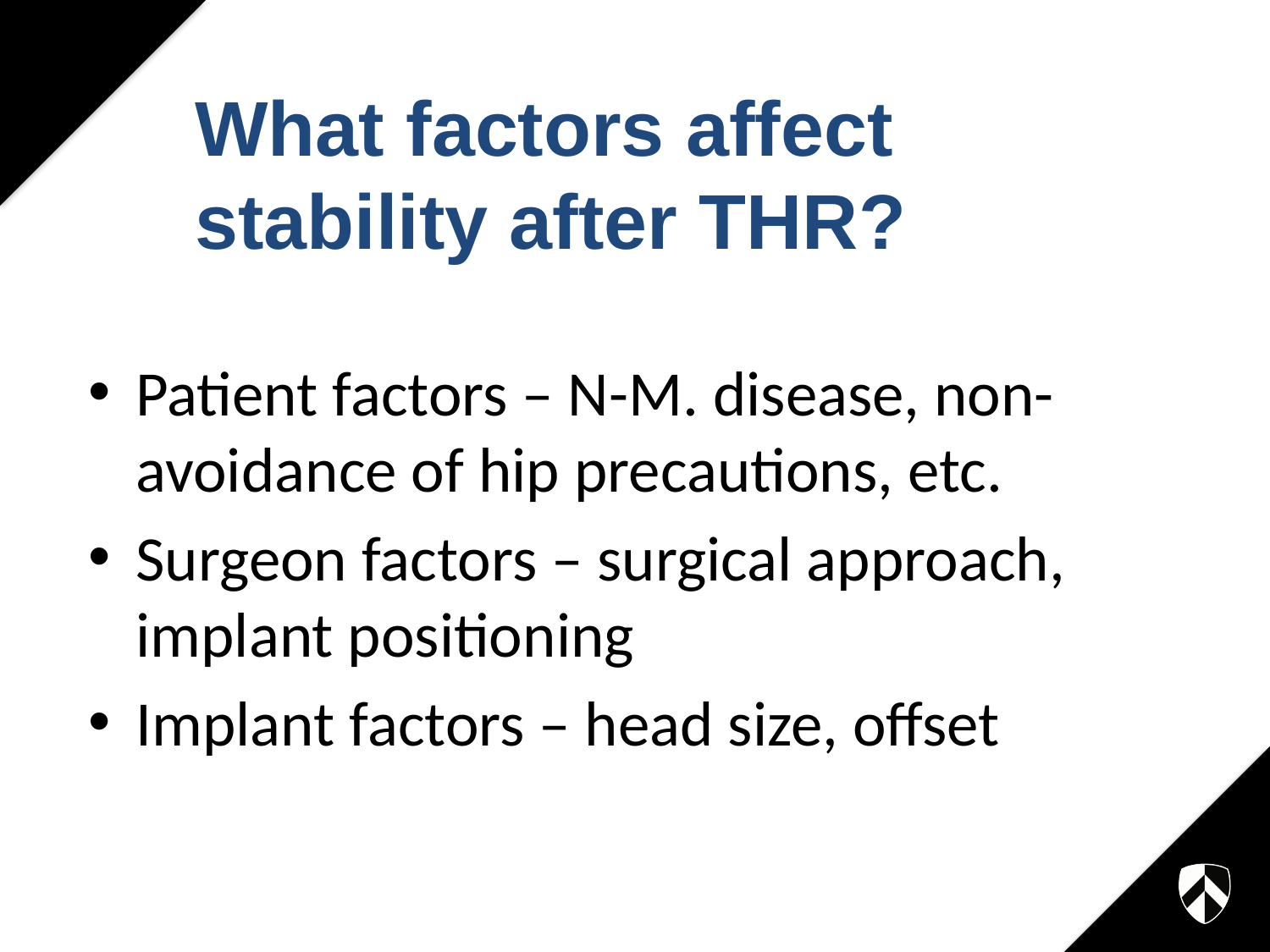

# What factors affect stability after THR?
Patient factors – N-M. disease, non-avoidance of hip precautions, etc.
Surgeon factors – surgical approach, implant positioning
Implant factors – head size, offset